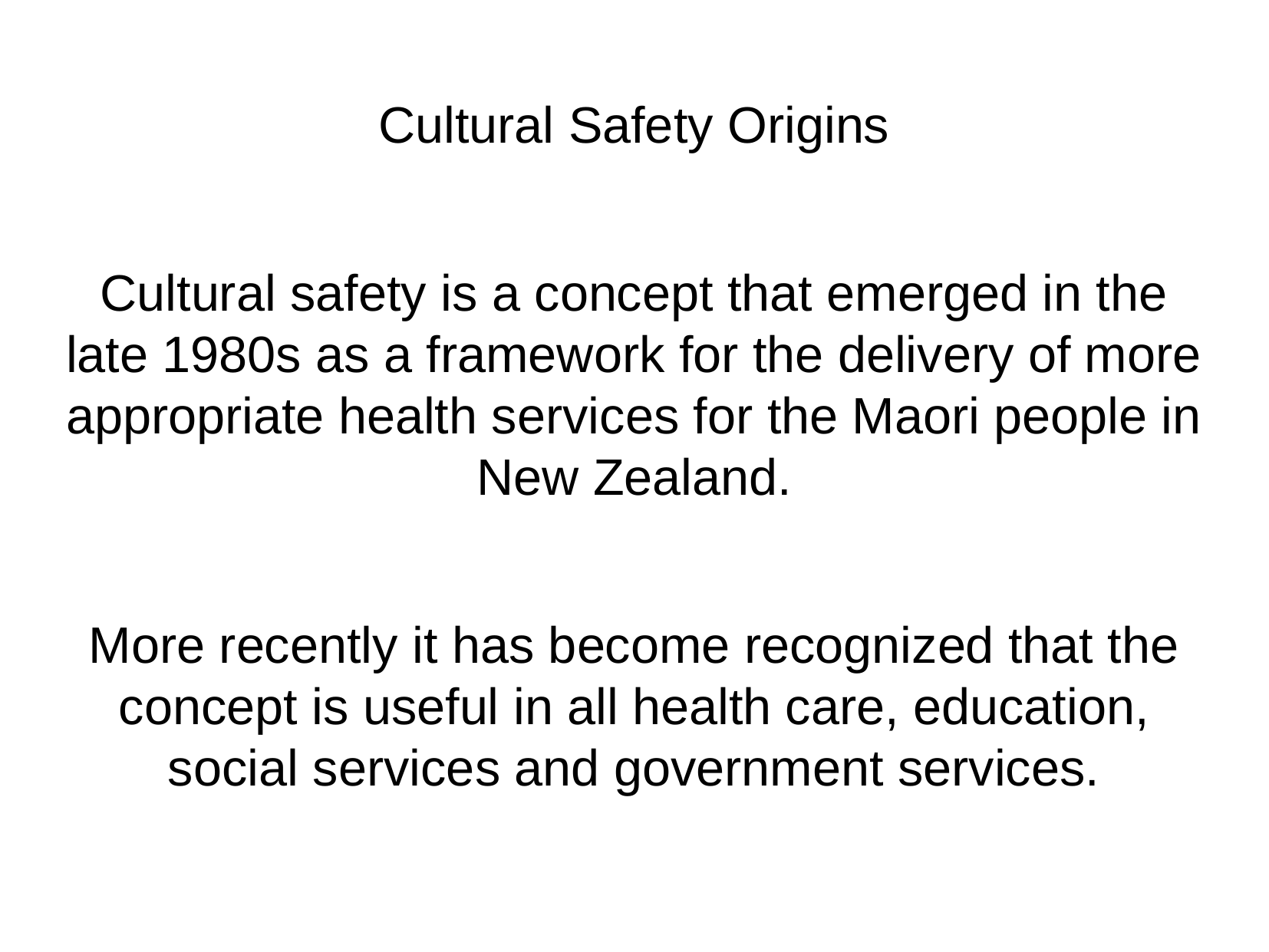

Cultural Safety Origins

Cultural safety is a concept that emerged in the late 1980s as a framework for the delivery of more appropriate health services for the Maori people in New Zealand.

More recently it has become recognized that the concept is useful in all health care, education, social services and government services.